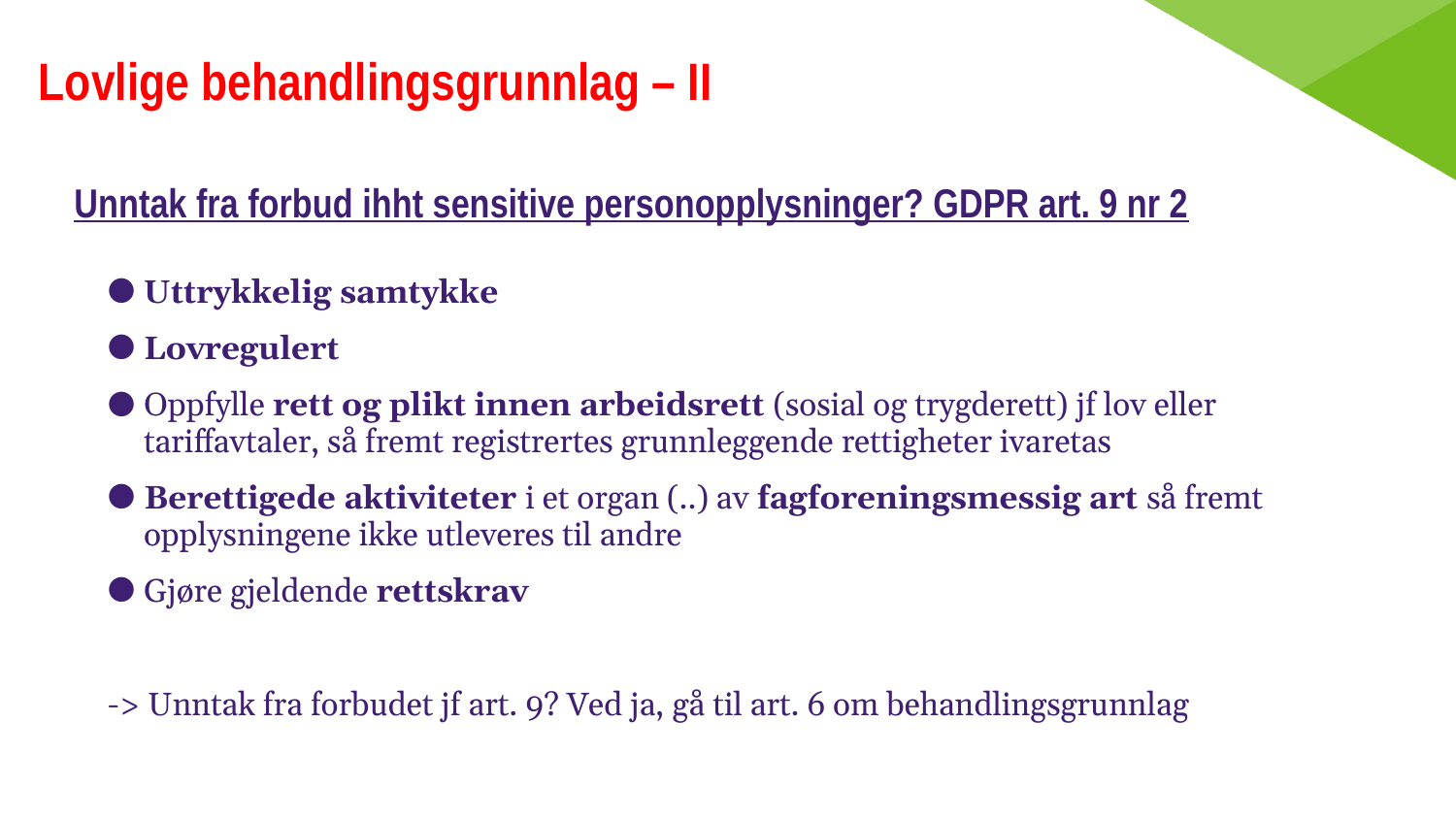

# Lovlige behandlingsgrunnlag – II Unntak fra forbud ihht sensitive personopplysninger? GDPR art. 9 nr 2
Uttrykkelig samtykke
Lovregulert
Oppfylle rett og plikt innen arbeidsrett (sosial og trygderett) jf lov eller tariffavtaler, så fremt registrertes grunnleggende rettigheter ivaretas
Berettigede aktiviteter i et organ (..) av fagforeningsmessig art så fremt opplysningene ikke utleveres til andre
Gjøre gjeldende rettskrav

-> Unntak fra forbudet jf art. 9? Ved ja, gå til art. 6 om behandlingsgrunnlag